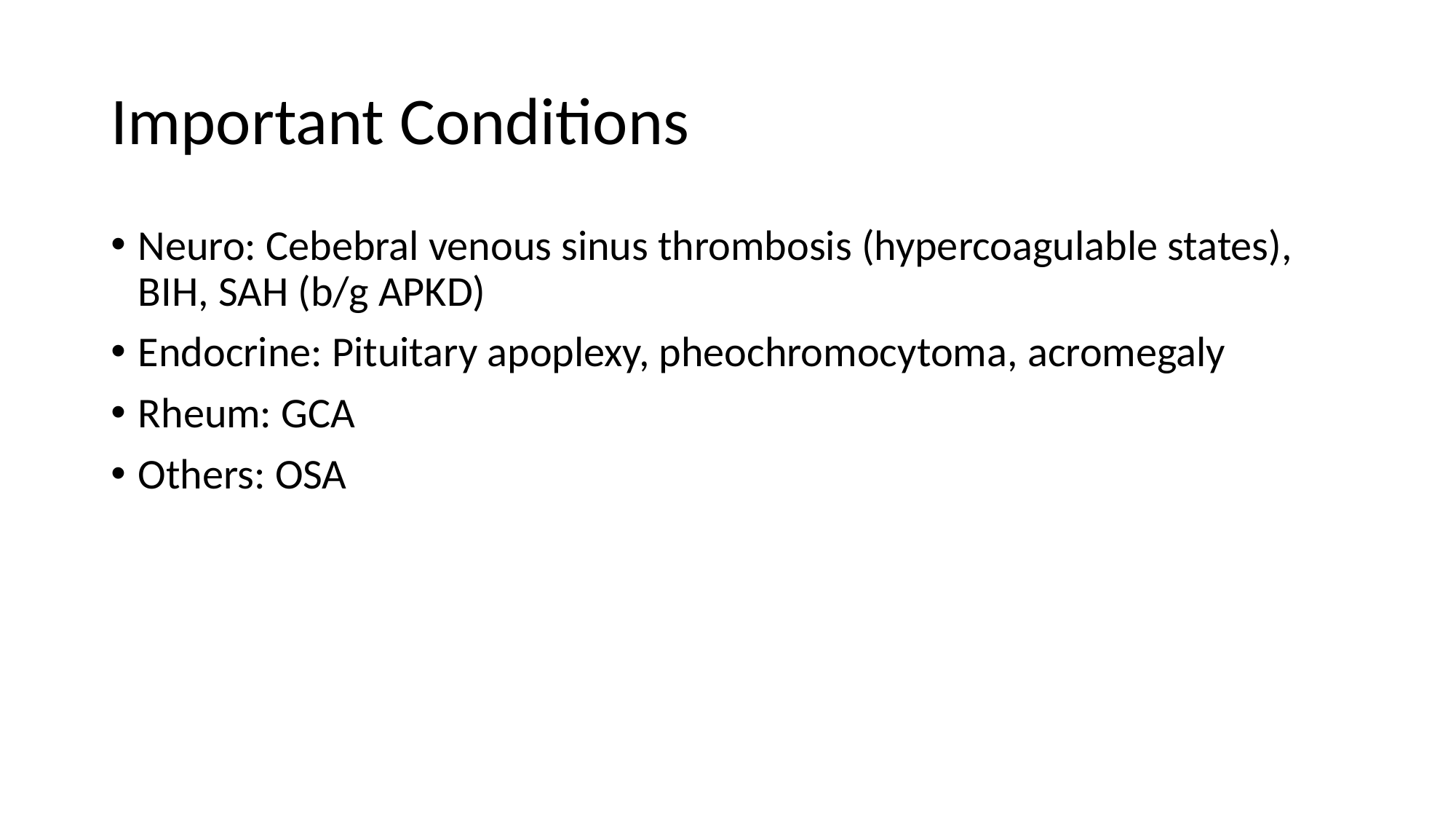

# Important Conditions
Neuro: Cebebral venous sinus thrombosis (hypercoagulable states), BIH, SAH (b/g APKD)
Endocrine: Pituitary apoplexy, pheochromocytoma, acromegaly
Rheum: GCA
Others: OSA